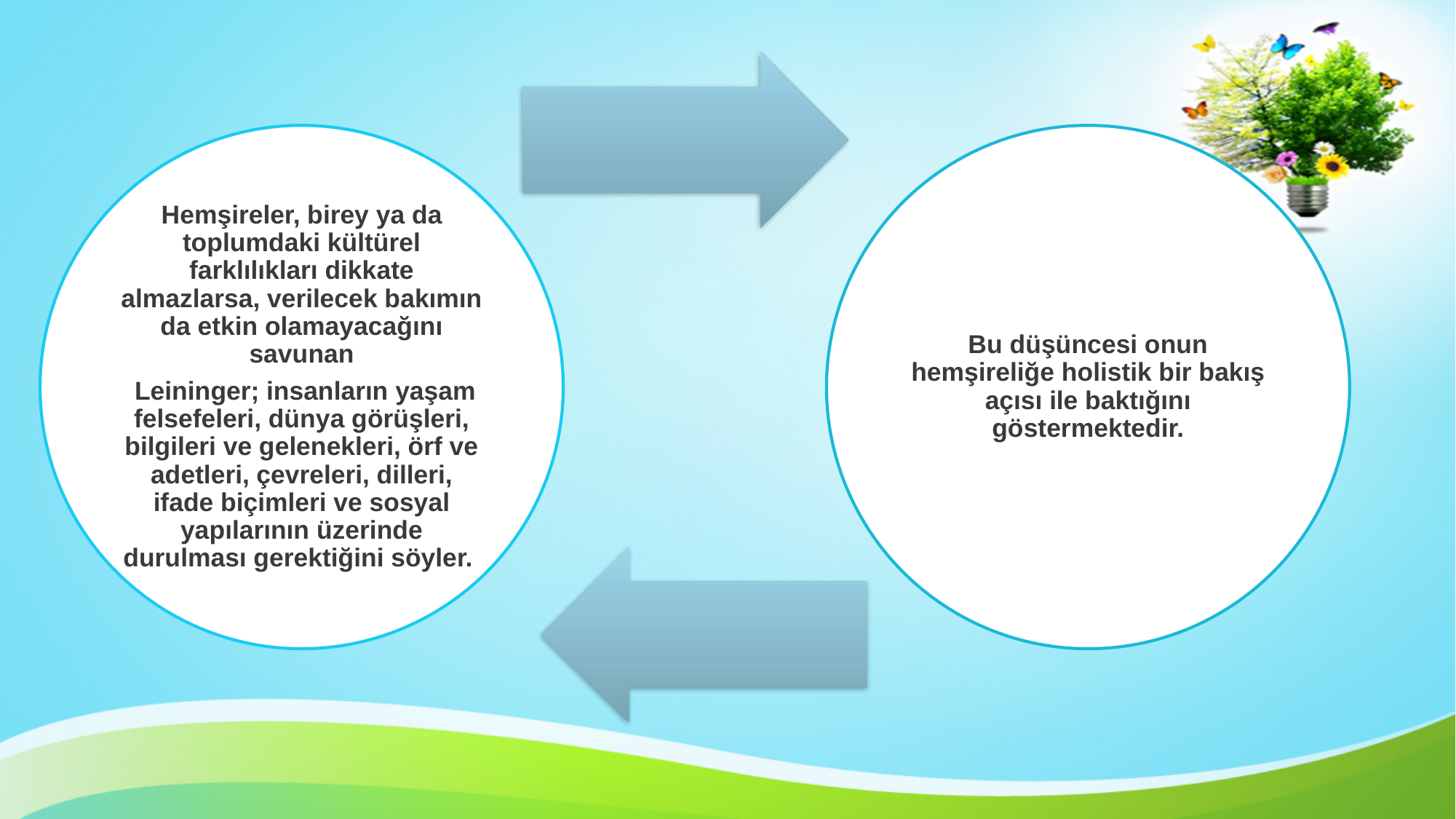

Hemşireler, birey ya da toplumdaki kültürel farklılıkları dikkate almazlarsa, verilecek bakımın da etkin olamayacağını savunan
 Leininger; insanların yaşam felsefeleri, dünya görüşleri, bilgileri ve gelenekleri, örf ve adetleri, çevreleri, dilleri, ifade biçimleri ve sosyal yapılarının üzerinde durulması gerektiğini söyler.

Bu düşüncesi onun hemşireliğe holistik bir bakış açısı ile baktığını göstermektedir.